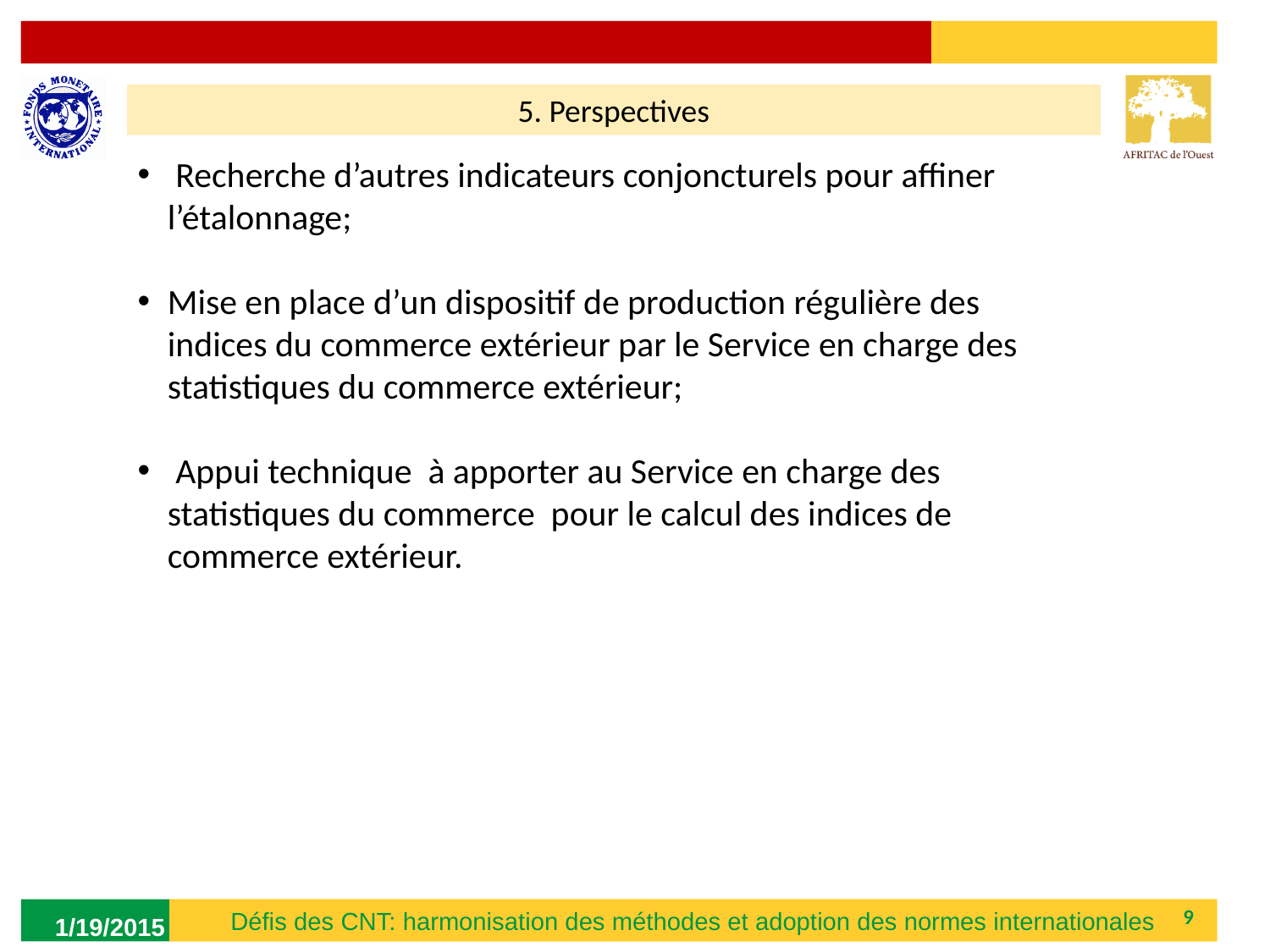

5. Perspectives
 Recherche d’autres indicateurs conjoncturels pour affiner l’étalonnage;

Mise en place d’un dispositif de production régulière des indices du commerce extérieur par le Service en charge des statistiques du commerce extérieur;

 Appui technique  à apporter au Service en charge des statistiques du commerce  pour le calcul des indices de commerce extérieur.